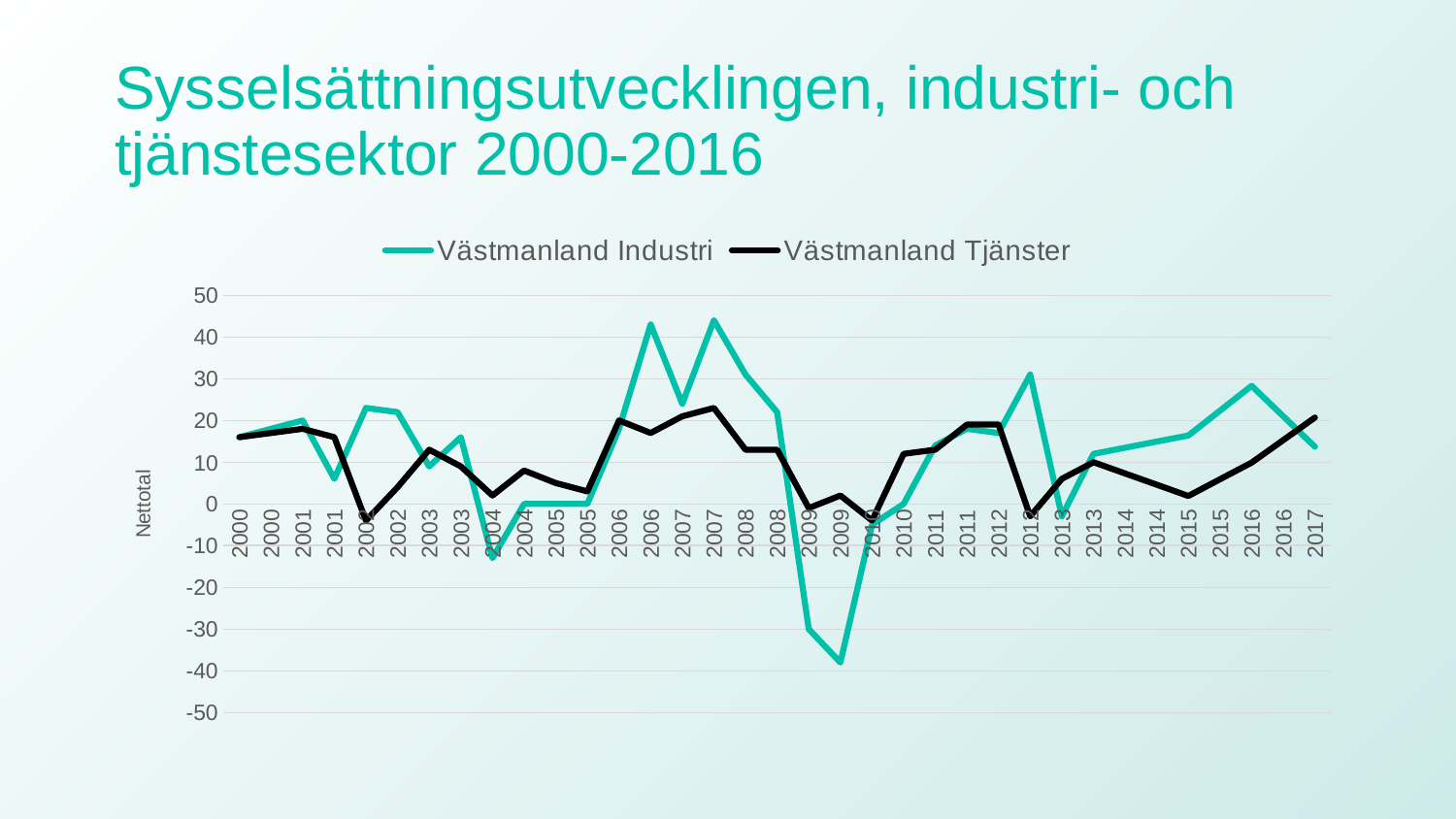

# Sysselsättningsutvecklingen, industri- och tjänstesektor 2000-2016

### Chart

| Category | Västmanland | Västmanland |
|---|---|---|
| 2000 | 16.0 | 16.0 |
| 2000 | 18.0 | 17.0 |
| 2001 | 20.0 | 18.0 |
| 2001 | 6.0 | 16.0 |
| 2002 | 23.0 | -4.0 |
| 2002 | 22.0 | 4.0 |
| 2003 | 9.0 | 13.0 |
| 2003 | 16.0 | 9.0 |
| 2004 | -13.0 | 2.0 |
| 2004 | 0.0 | 8.0 |
| 2005 | 0.0 | 5.0 |
| 2005 | 0.0 | 3.0 |
| 2006 | 18.0 | 20.0 |
| 2006 | 43.0 | 17.0 |
| 2007 | 24.0 | 21.0 |
| 2007 | 44.0 | 23.0 |
| 2008 | 31.0 | 13.0 |
| 2008 | 22.0 | 13.0 |
| 2009 | -30.0 | -1.0 |
| 2009 | -38.0 | 2.0 |
| 2010 | -5.0 | -4.0 |
| 2010 | 0.0 | 12.0 |
| 2011 | 14.0 | 13.0 |
| 2011 | 18.0 | 19.0 |
| 2012 | 17.0 | 19.0 |
| 2012 | 31.0 | -3.0 |
| 2013 | -3.0 | 6.0 |
| 2013 | 12.0 | 10.0 |
| 2014 | 13.466666666666667 | 7.299999999999999 |
| 2014 | 14.933333333333334 | 4.599999999999999 |
| 2015 | 16.400000000000002 | 1.899999999999999 |
| 2015 | 22.35 | 5.8999999999999995 |
| 2016 | 28.299999999999997 | 9.9 |
| 2016 | 21.0 | 15.3 |
| 2017 | 13.700000000000001 | 20.7 |